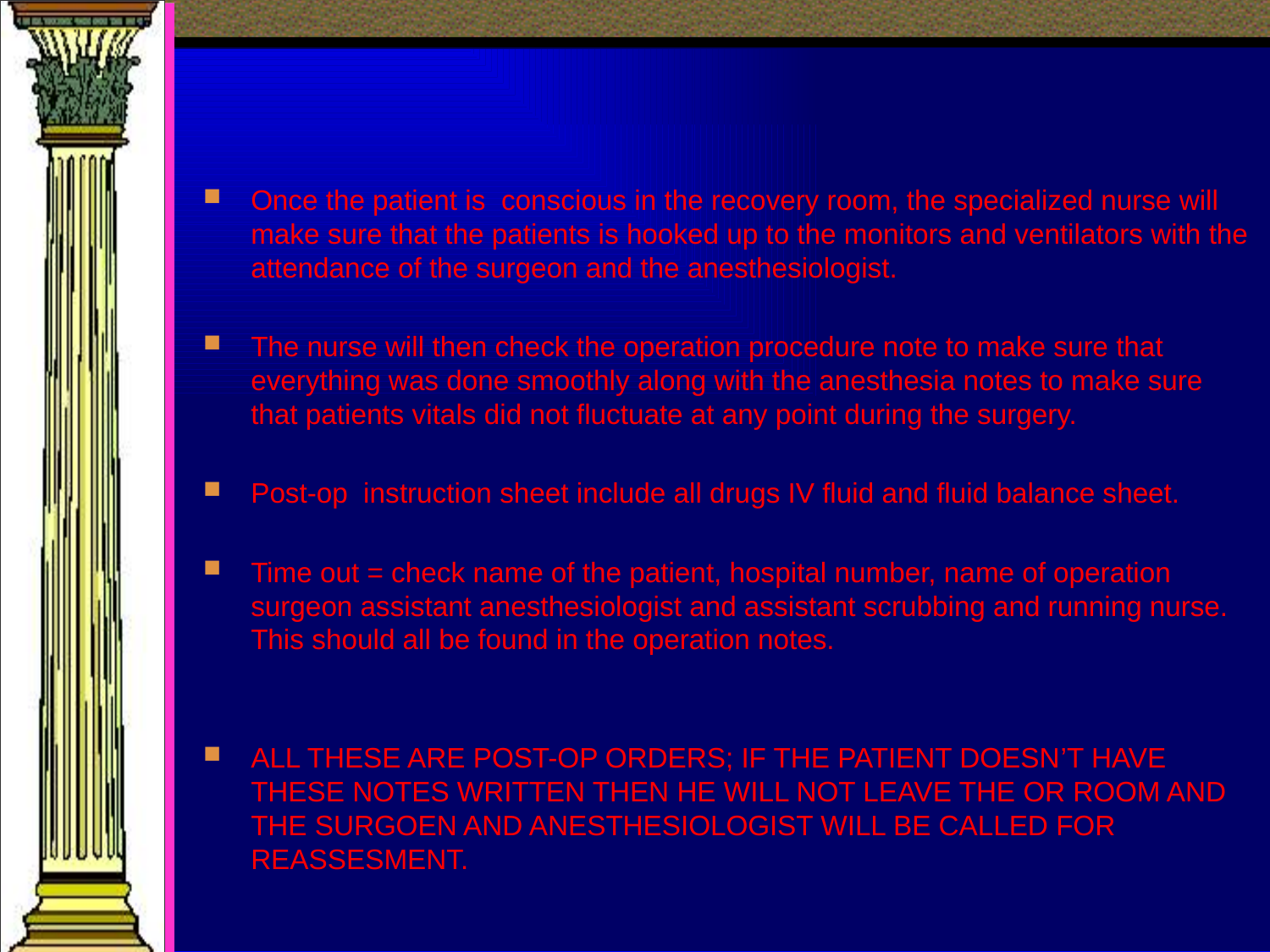

Once the patient is  conscious in the recovery room, the specialized nurse will make sure that the patients is hooked up to the monitors and ventilators with the attendance of the surgeon and the anesthesiologist.

The nurse will then check the operation procedure note to make sure that everything was done smoothly along with the anesthesia notes to make sure that patients vitals did not fluctuate at any point during the surgery.

Post-op  instruction sheet include all drugs IV fluid and fluid balance sheet.

Time out = check name of the patient, hospital number, name of operation surgeon assistant anesthesiologist and assistant scrubbing and running nurse. This should all be found in the operation notes.

ALL THESE ARE POST-OP ORDERS; IF THE PATIENT DOESN’T HAVE THESE NOTES WRITTEN THEN HE WILL NOT LEAVE THE OR ROOM AND THE SURGOEN AND ANESTHESIOLOGIST WILL BE CALLED FOR REASSESMENT.